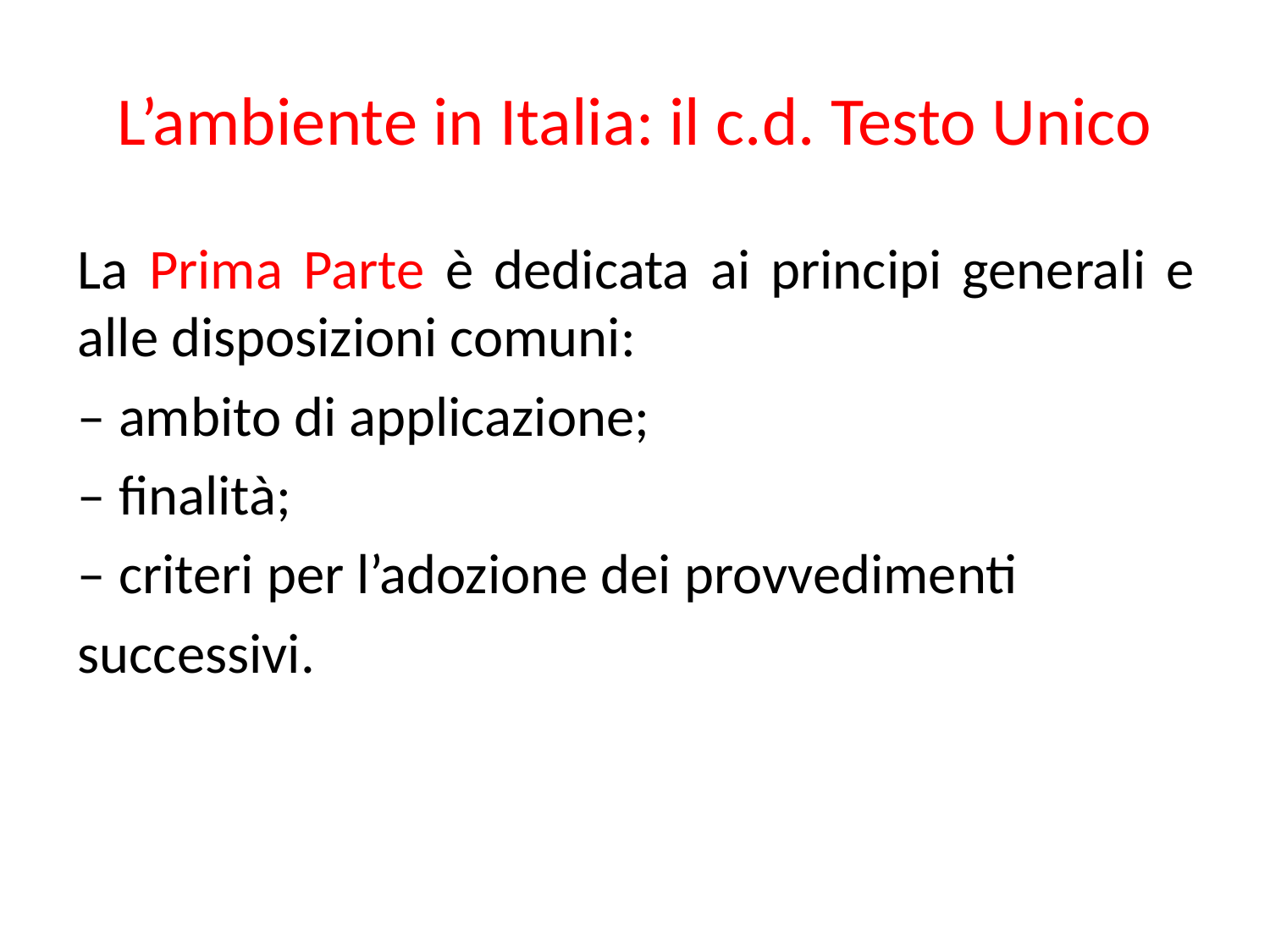

# L’ambiente in Italia: il c.d. Testo Unico
La Prima Parte è dedicata ai principi generali e alle disposizioni comuni:
– ambito di applicazione;
– finalità;
– criteri per l’adozione dei provvedimenti
successivi.